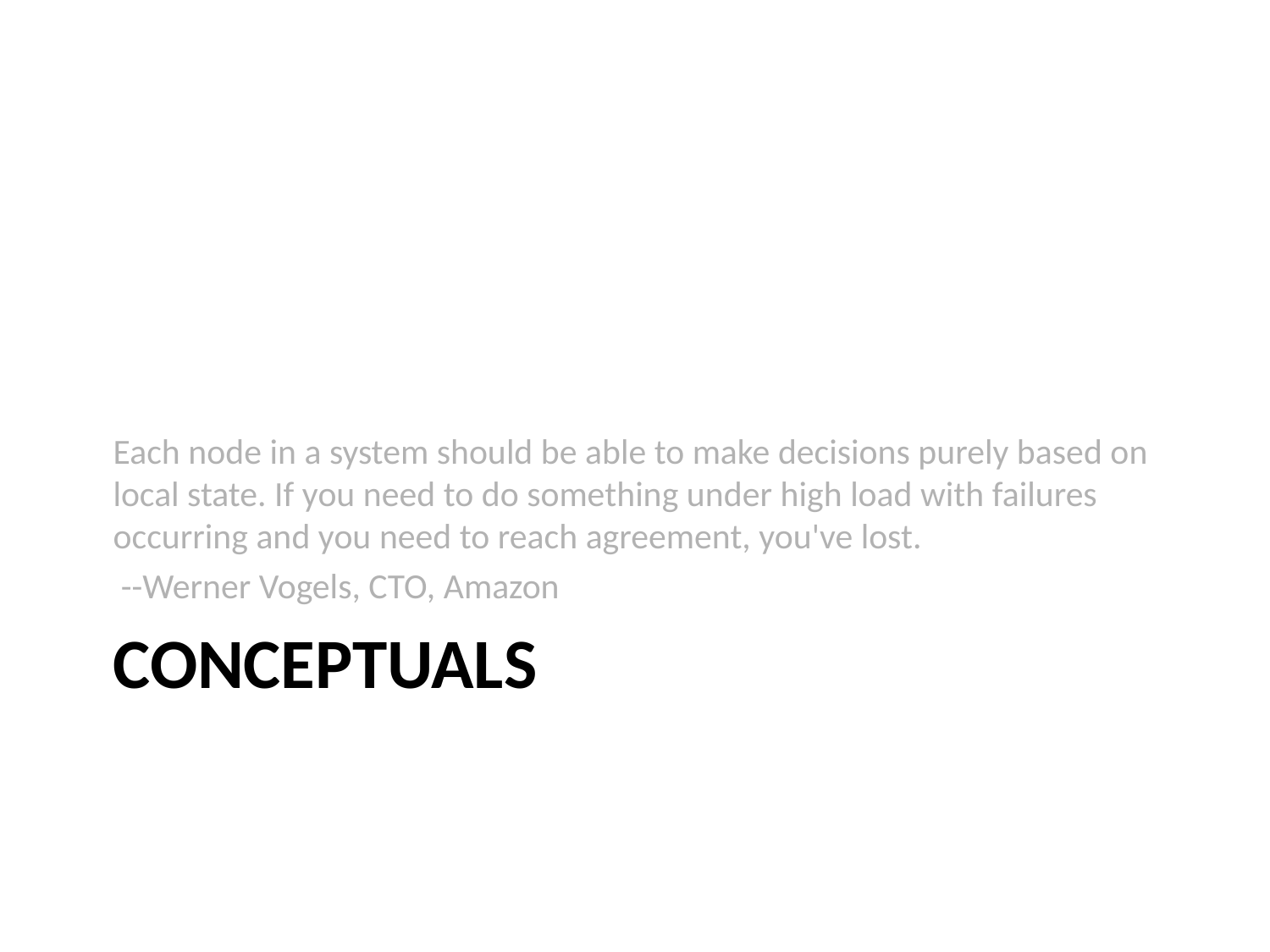

Each node in a system should be able to make decisions purely based on local state. If you need to do something under high load with failures occurring and you need to reach agreement, you've lost.
 --Werner Vogels, CTO, Amazon
# Conceptuals